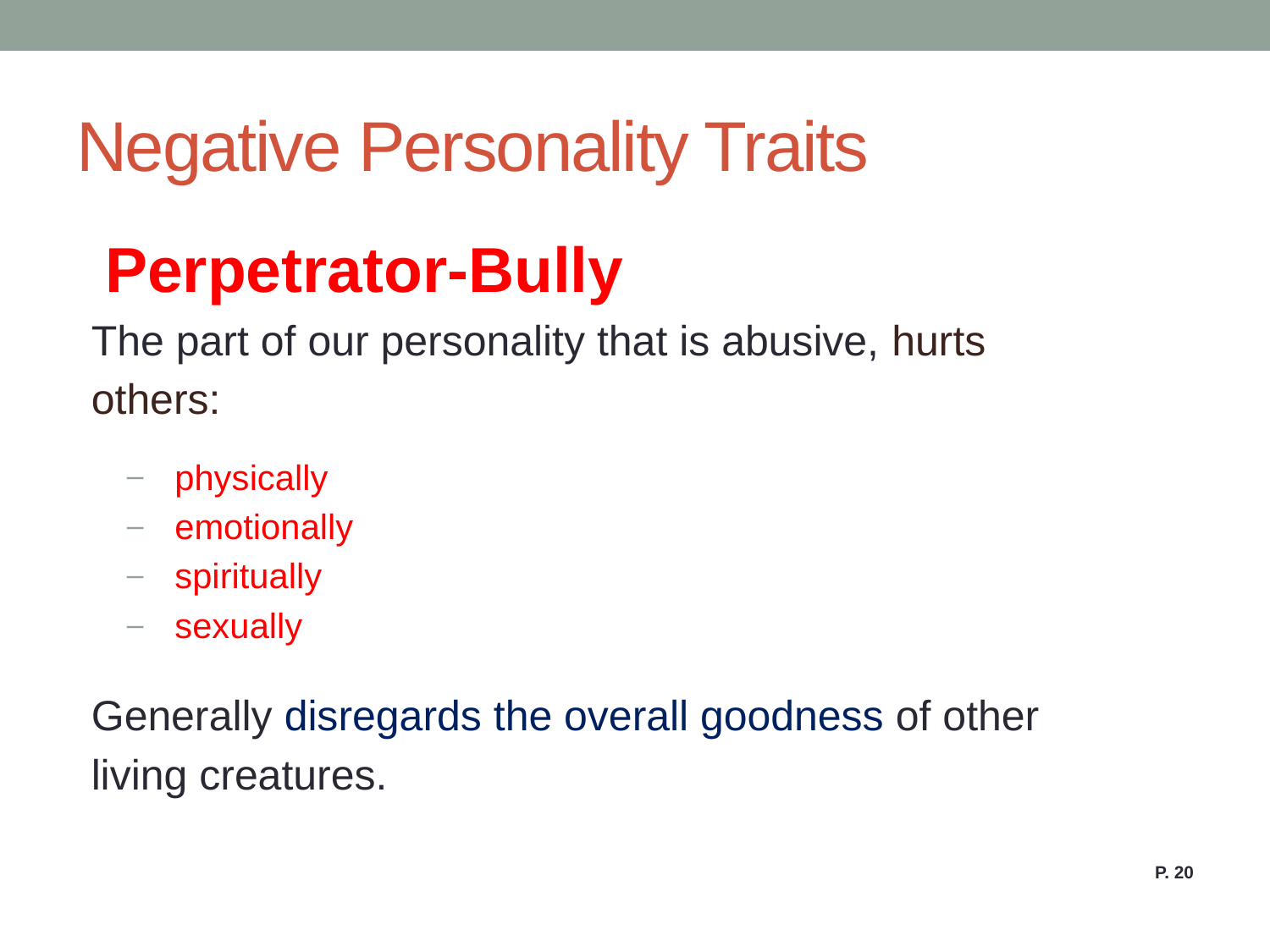

# Negative Personality Traits
 Perpetrator-Bully
The part of our personality that is abusive, hurts
others:

physically
emotionally
spiritually
sexually

Generally disregards the overall goodness of other
living creatures.

P. 20